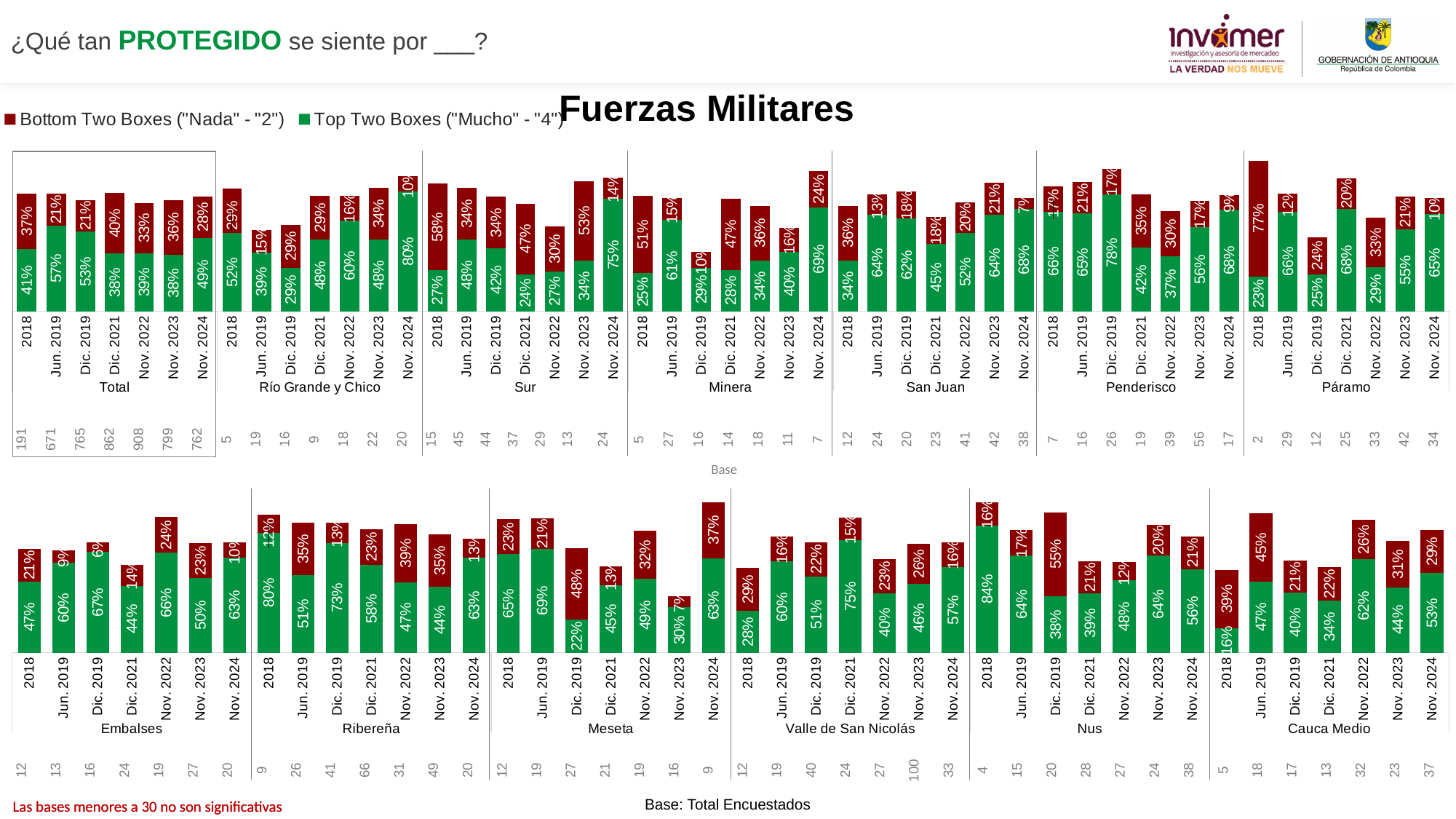

¿Qué tan PROTEGIDO se siente por ___?
Fuerzas Militares

### Chart

| Category | Bottom Two Boxes ("Nada" - "2") | Top Two Boxes ("Mucho" - "4") |
|---|---|---|
| Total | None | None |
|  | None | None |
| Nororiental | None | None |
|  | None | None |
| Noroccidental | None | None |
|  | None | None |
| Centro-Oriental | None | None |
|  | None | None |
| Centro-Occidental | None | None |
|  | None | None |
| Suroriental | None | None |
|  | None | None |
| Suroccidental | None | None |
|  | None | None |
| Distrito Rural | None | None |

[unsupported chart]

| 191 | 671 | 765 | 862 | 908 | 799 | 762 | 5 | 19 | 16 | 9 | 18 | 22 | 20 | 15 | 45 | 44 | 37 | 29 | 13 | 24 | 5 | 27 | 16 | 14 | 18 | 11 | 7 | 12 | 24 | 20 | 23 | 41 | 42 | 38 | 7 | 16 | 26 | 19 | 39 | 56 | 17 | 2 | 29 | 12 | 25 | 33 | 42 | 34 |
| --- | --- | --- | --- | --- | --- | --- | --- | --- | --- | --- | --- | --- | --- | --- | --- | --- | --- | --- | --- | --- | --- | --- | --- | --- | --- | --- | --- | --- | --- | --- | --- | --- | --- | --- | --- | --- | --- | --- | --- | --- | --- | --- | --- | --- | --- | --- | --- | --- |
Base

[unsupported chart]

| 12 | 13 | 16 | 24 | 19 | 27 | 20 | 9 | 26 | 41 | 66 | 31 | 49 | 20 | 12 | 19 | 27 | 21 | 19 | 16 | 9 | 12 | 19 | 40 | 24 | 27 | 100 | 33 | 4 | 15 | 20 | 28 | 27 | 24 | 38 | 5 | 18 | 17 | 13 | 32 | 23 | 37 |
| --- | --- | --- | --- | --- | --- | --- | --- | --- | --- | --- | --- | --- | --- | --- | --- | --- | --- | --- | --- | --- | --- | --- | --- | --- | --- | --- | --- | --- | --- | --- | --- | --- | --- | --- | --- | --- | --- | --- | --- | --- | --- |
Base: Total Encuestados
Base: Total Encuestados
Base: Total Encuestados
Las bases menores a 30 no son significativas
Las bases menores a 30 no son significativas